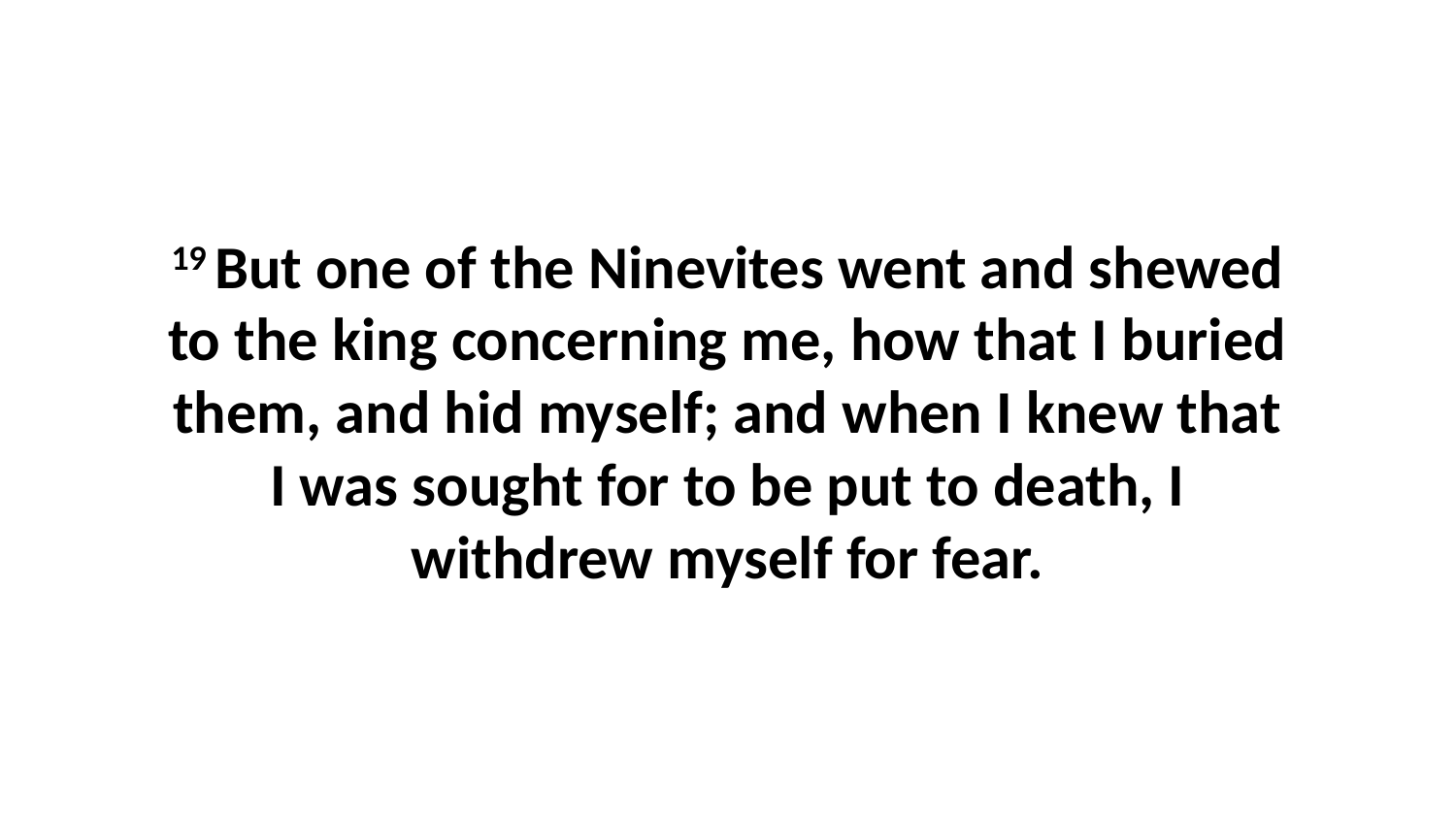

19 But one of the Ninevites went and shewed to the king concerning me, how that I buried them, and hid myself; and when I knew that I was sought for to be put to death, I withdrew myself for fear.